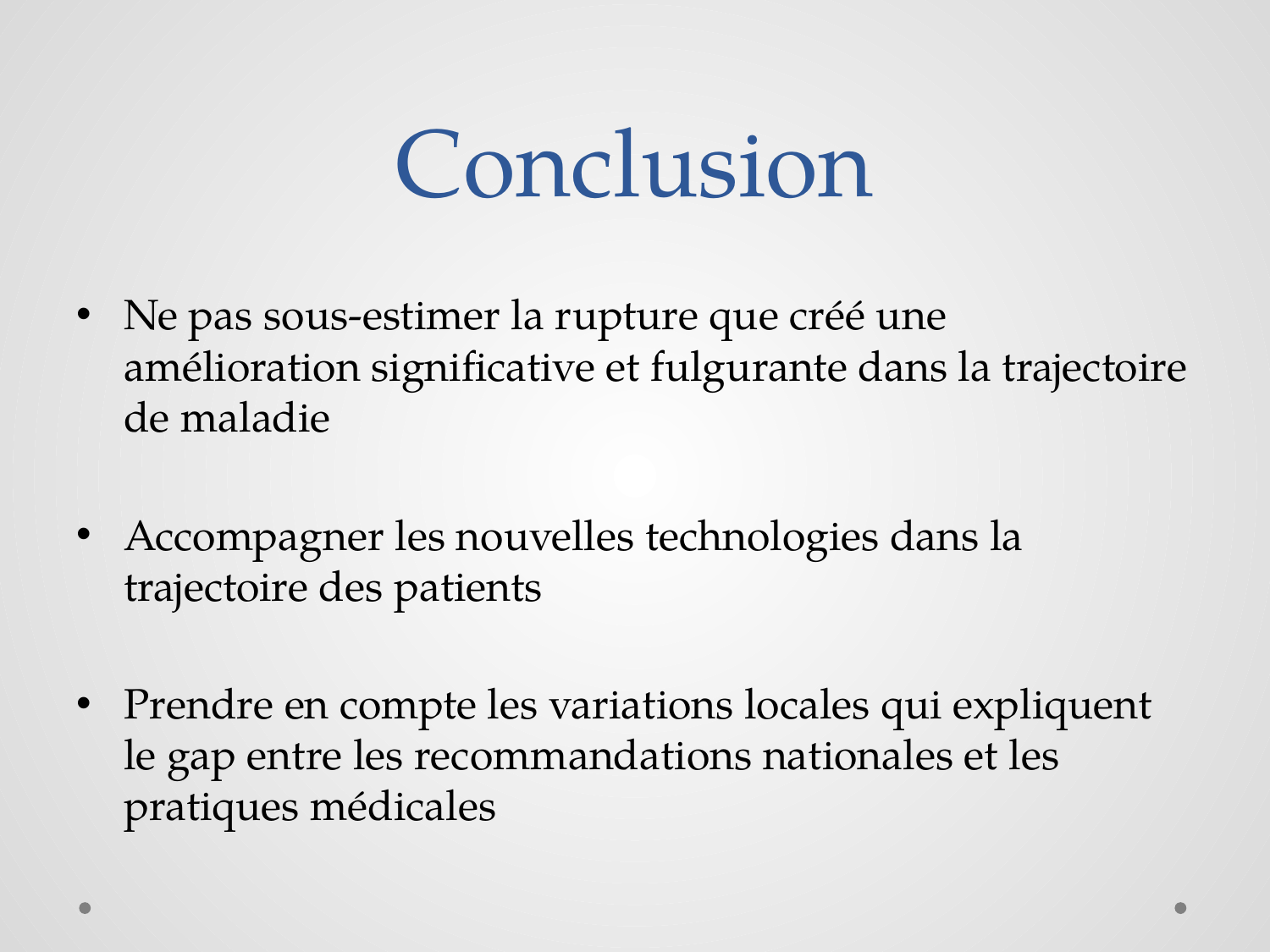

# Conclusion

Ne pas sous-estimer la rupture que créé une amélioration significative et fulgurante dans la trajectoire de maladie

Accompagner les nouvelles technologies dans la trajectoire des patients

Prendre en compte les variations locales qui expliquent le gap entre les recommandations nationales et les pratiques médicales